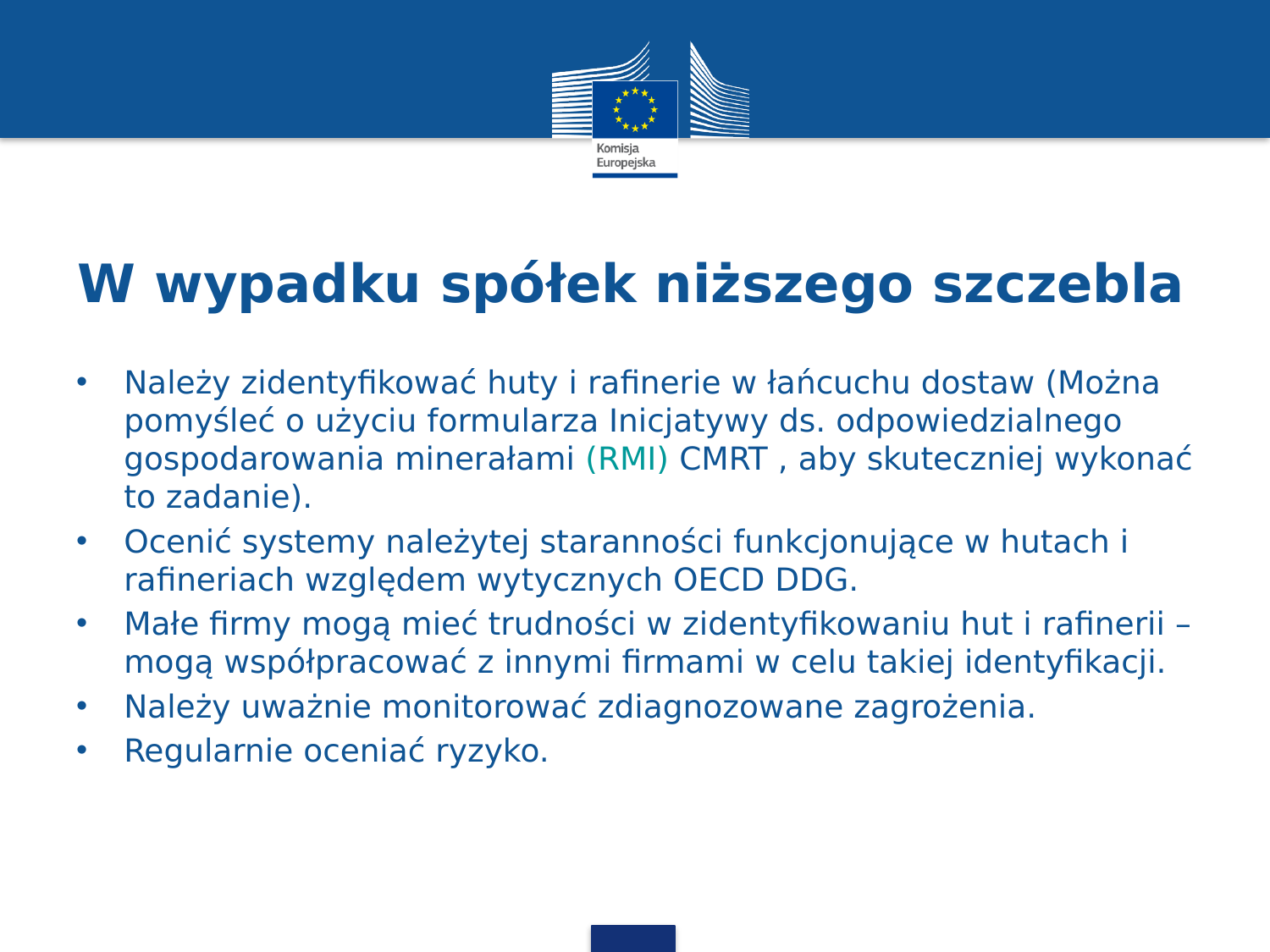

# W wypadku spółek niższego szczebla
Należy zidentyfikować huty i rafinerie w łańcuchu dostaw (Można pomyśleć o użyciu formularza Inicjatywy ds. odpowiedzialnego gospodarowania minerałami (RMI) CMRT , aby skuteczniej wykonać to zadanie).
Ocenić systemy należytej staranności funkcjonujące w hutach i rafineriach względem wytycznych OECD DDG.
Małe firmy mogą mieć trudności w zidentyfikowaniu hut i rafinerii – mogą współpracować z innymi firmami w celu takiej identyfikacji.
Należy uważnie monitorować zdiagnozowane zagrożenia.
Regularnie oceniać ryzyko.